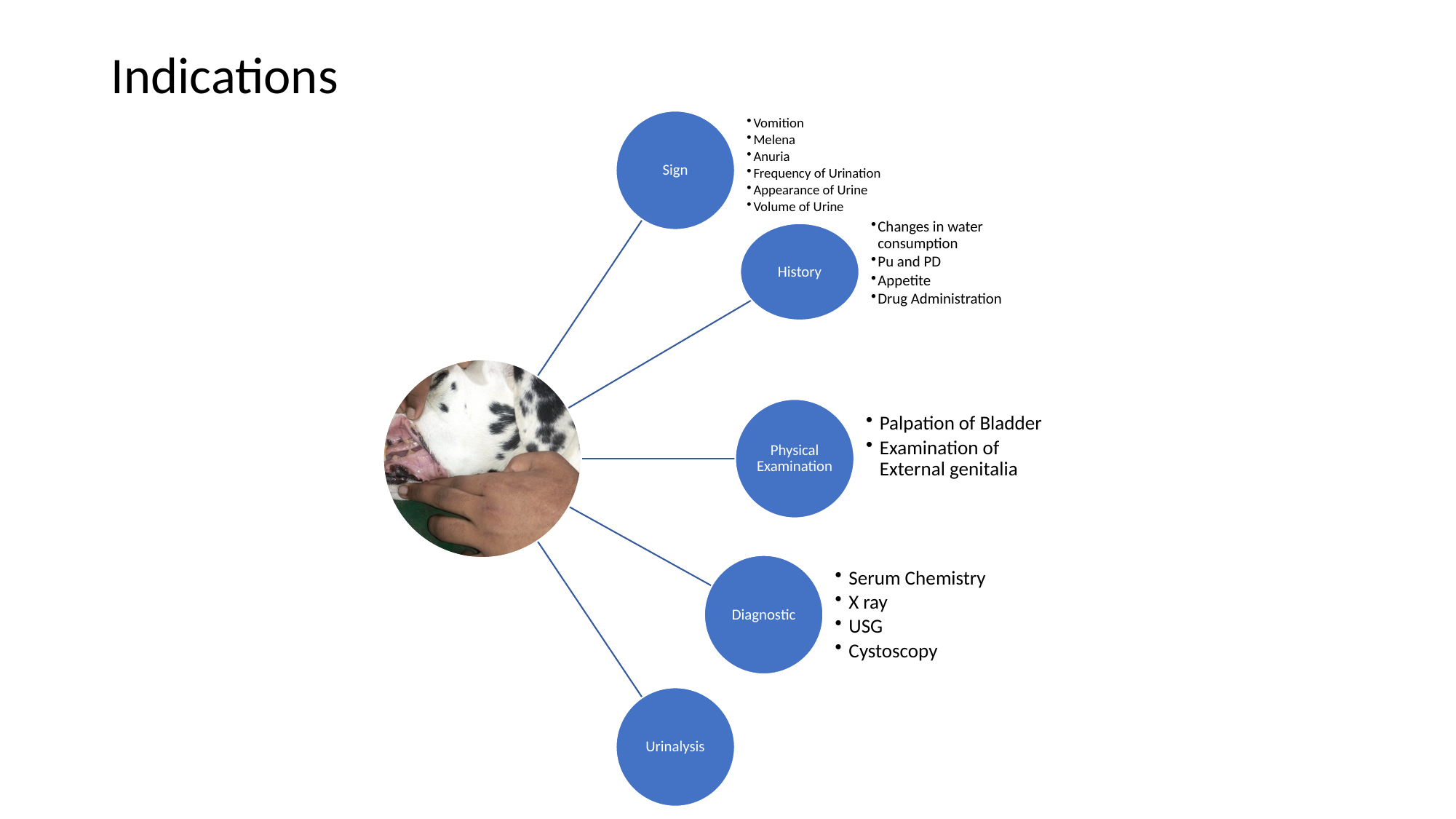

# Indications
Sign
Vomition
Melena
Anuria
Frequency of Urination
Appearance of Urine
Volume of Urine

History
Changes in water consumption
Pu and PD
Appetite
Drug Administration

Physical Examination
Palpation of Bladder
Examination of External genitalia

Diagnostic
Serum Chemistry
X ray
USG
Cystoscopy
Urinalysis